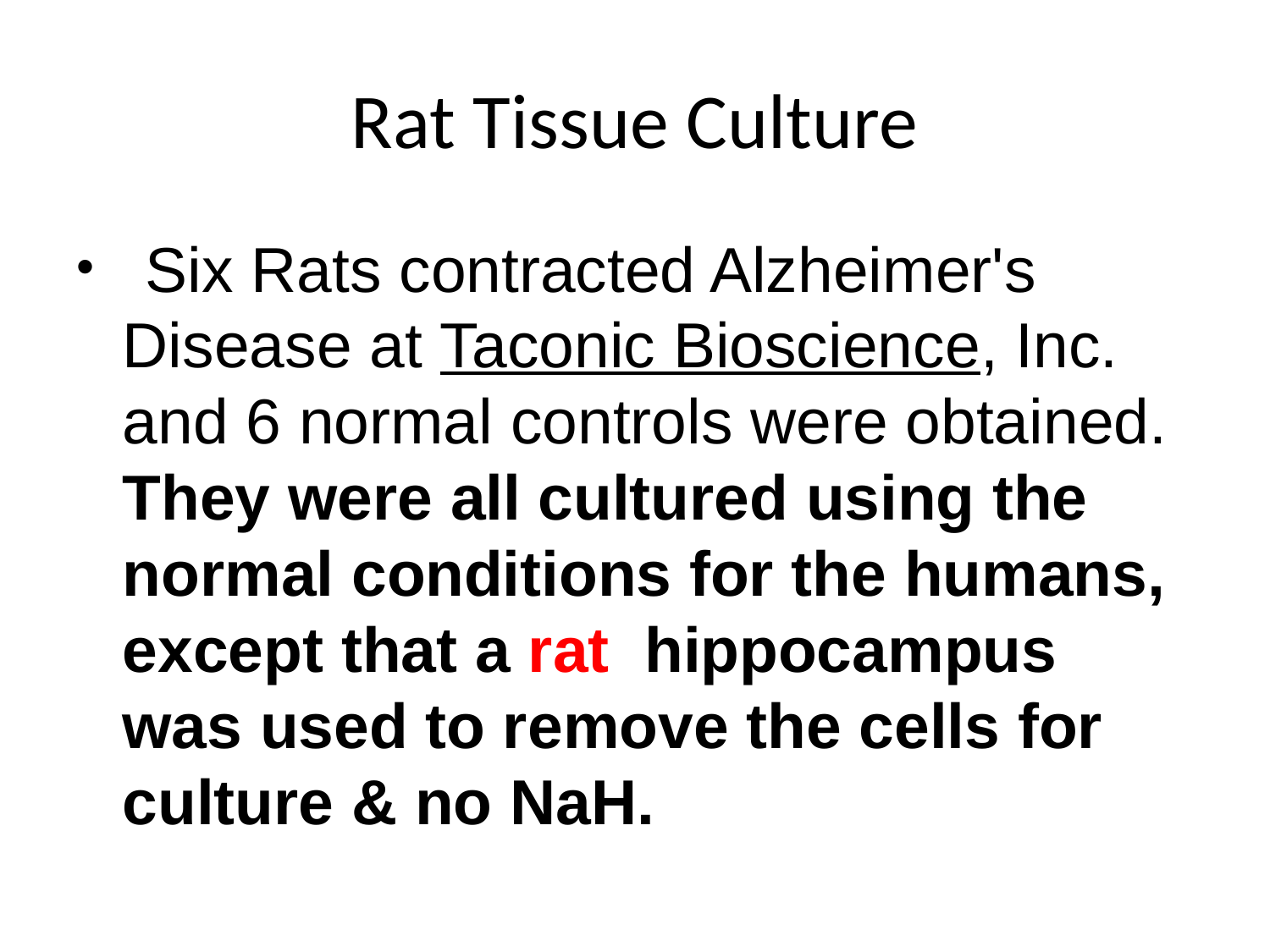

# Rat Tissue Culture
  Six Rats contracted Alzheimer's Disease at Taconic Bioscience, Inc. and 6 normal controls were obtained. They were all cultured using the normal conditions for the humans, except that a rat  hippocampus was used to remove the cells for culture & no NaH.